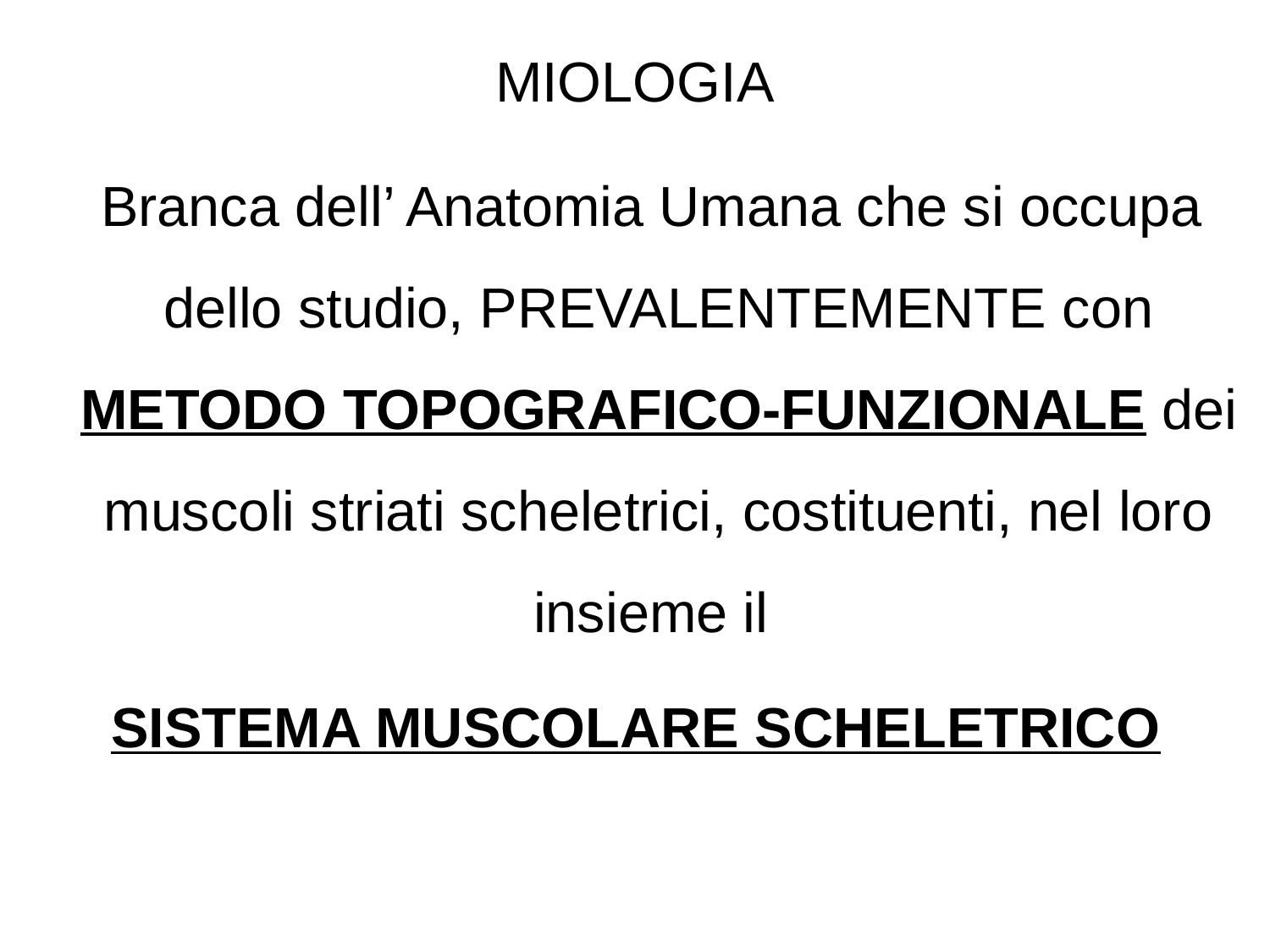

MIOLOGIA
  Branca dell’ Anatomia Umana che si occupa dello studio, PREVALENTEMENTE con METODO TOPOGRAFICO-FUNZIONALE dei muscoli striati scheletrici, costituenti, nel loro insieme il
SISTEMA MUSCOLARE SCHELETRICO